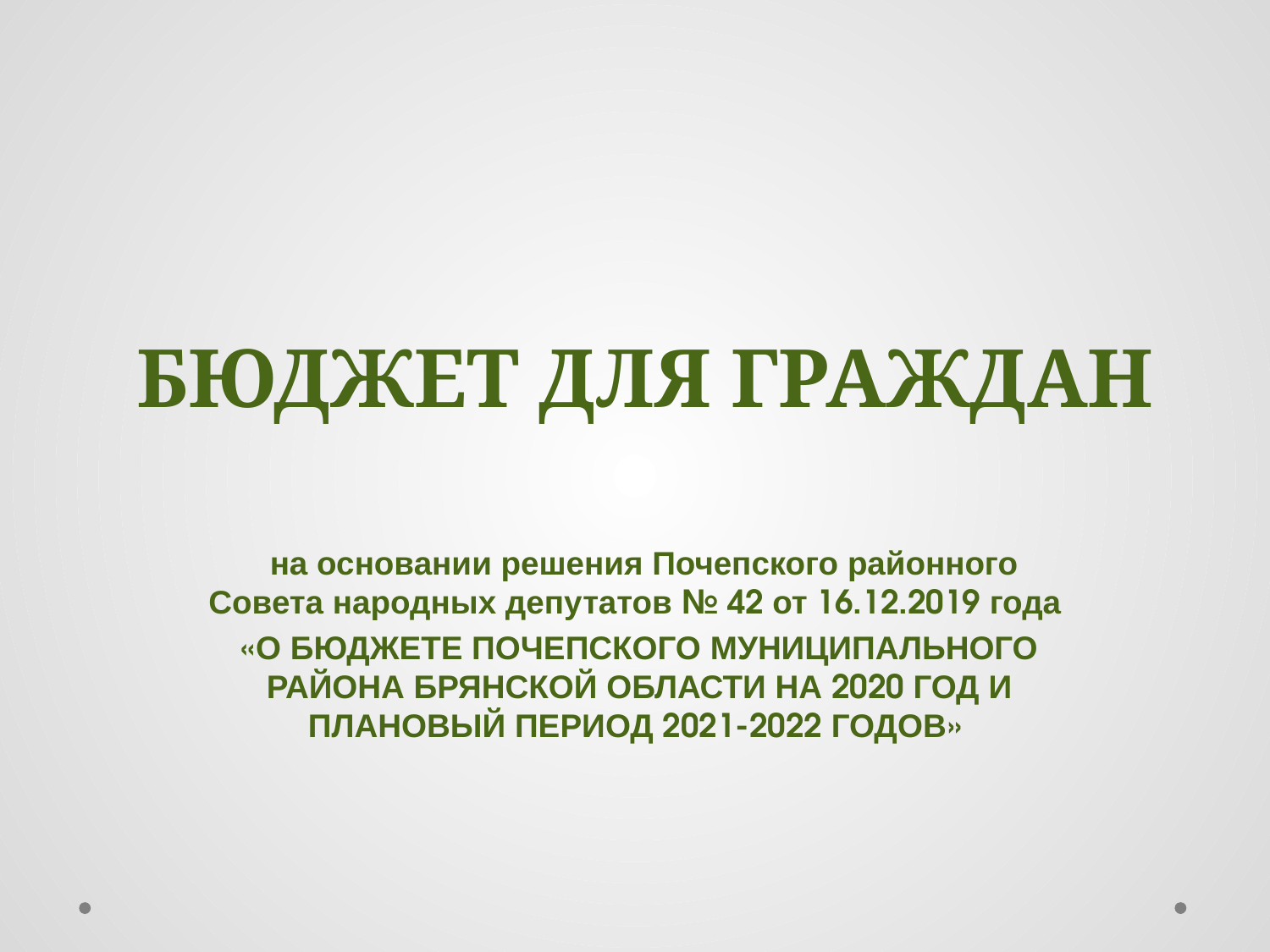

# БЮДЖЕТ ДЛЯ ГРАЖДАН
 на основании решения Почепского районного Совета народных депутатов № 42 от 16.12.2019 года
«О БЮДЖЕТЕ ПОЧЕПСКОГО МУНИЦИПАЛЬНОГО РАЙОНА БРЯНСКОЙ ОБЛАСТИ НА 2020 ГОД И ПЛАНОВЫЙ ПЕРИОД 2021-2022 ГОДОВ»